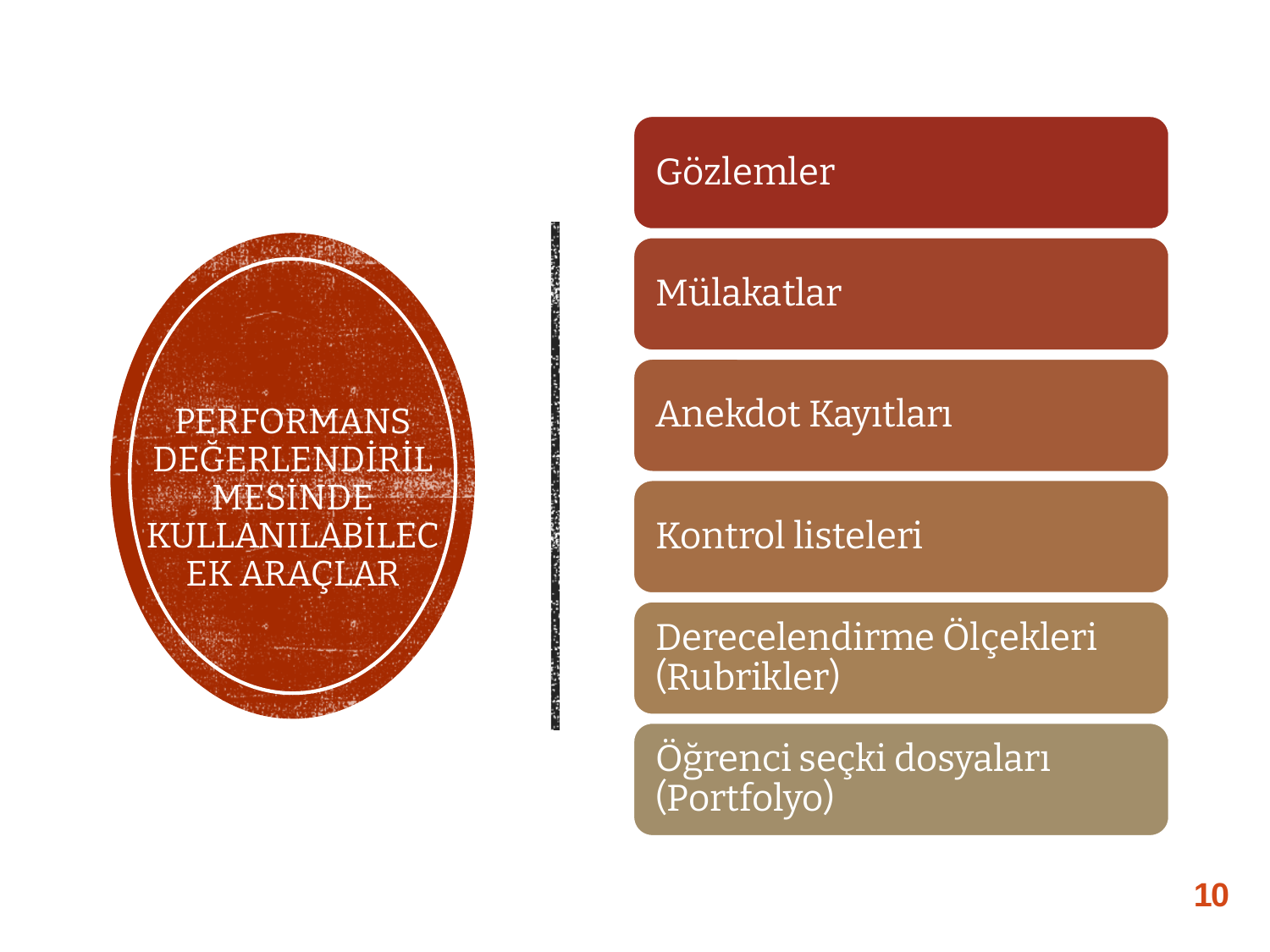

Gözlemler
Mülakatlar
Anekdot Kayıtları
Kontrol listeleri
Derecelendirme Ölçekleri (Rubrikler)
Öğrenci seçki dosyaları (Portfolyo)

# Performans Değerlendirilmesinde Kullanılabilecek Araçlar

10